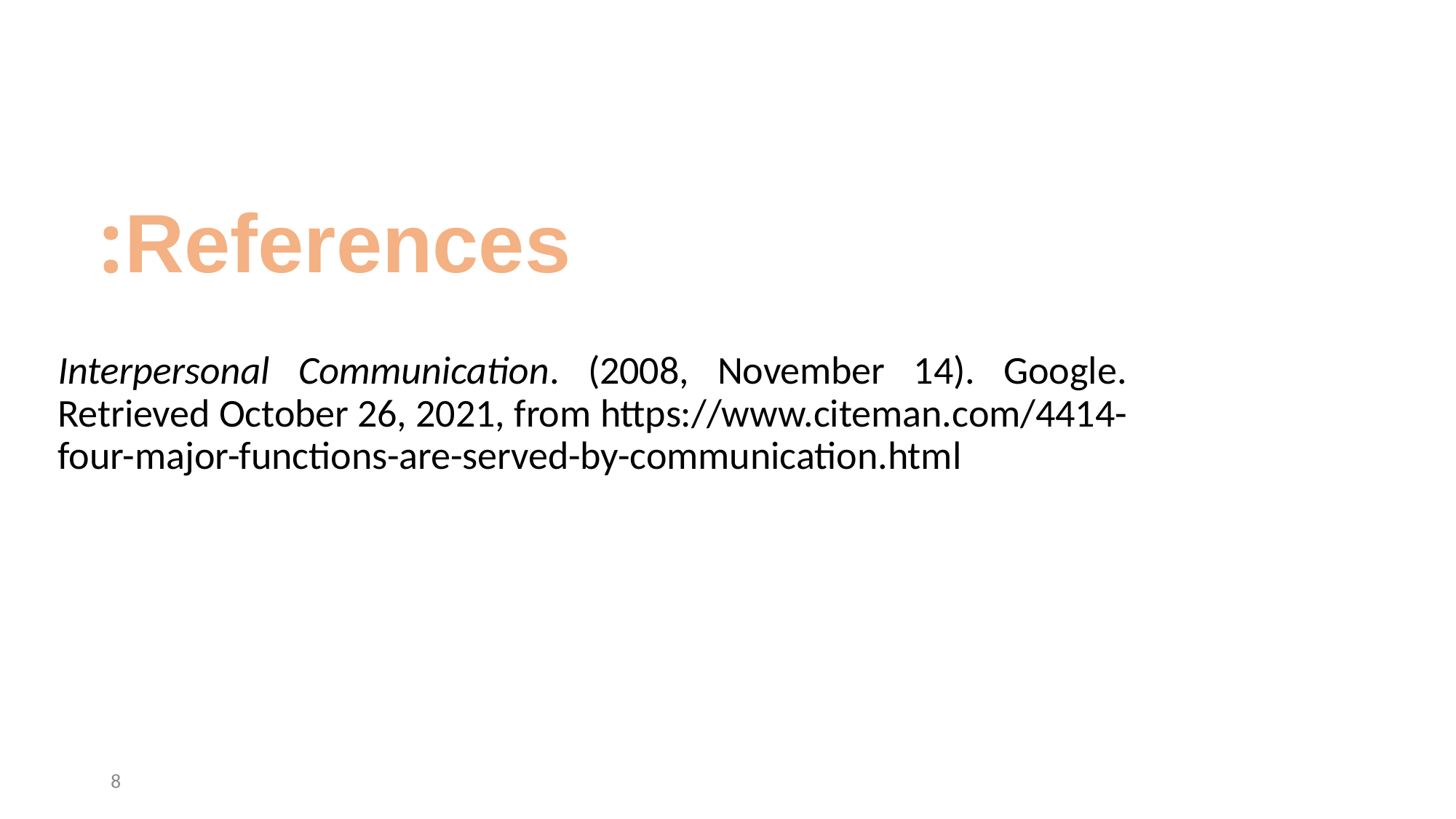

# References:
Interpersonal Communication. (2008, November 14). Google. Retrieved October 26, 2021, from https://www.citeman.com/4414-four-major-functions-are-served-by-communication.html

8